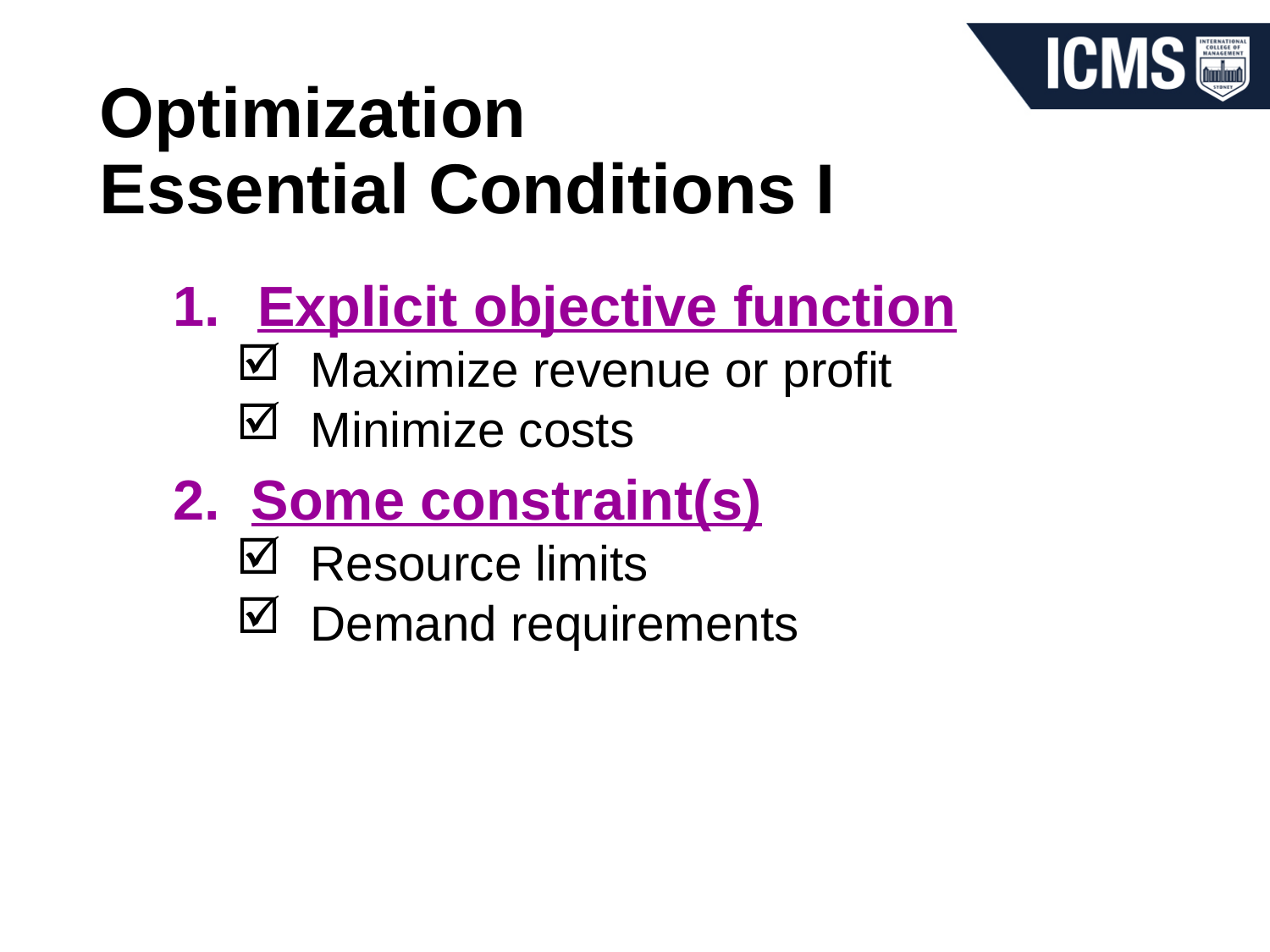

# Optimization Essential Conditions I
Explicit objective function
Maximize revenue or profit
Minimize costs
2.  Some constraint(s)
Resource limits
Demand requirements